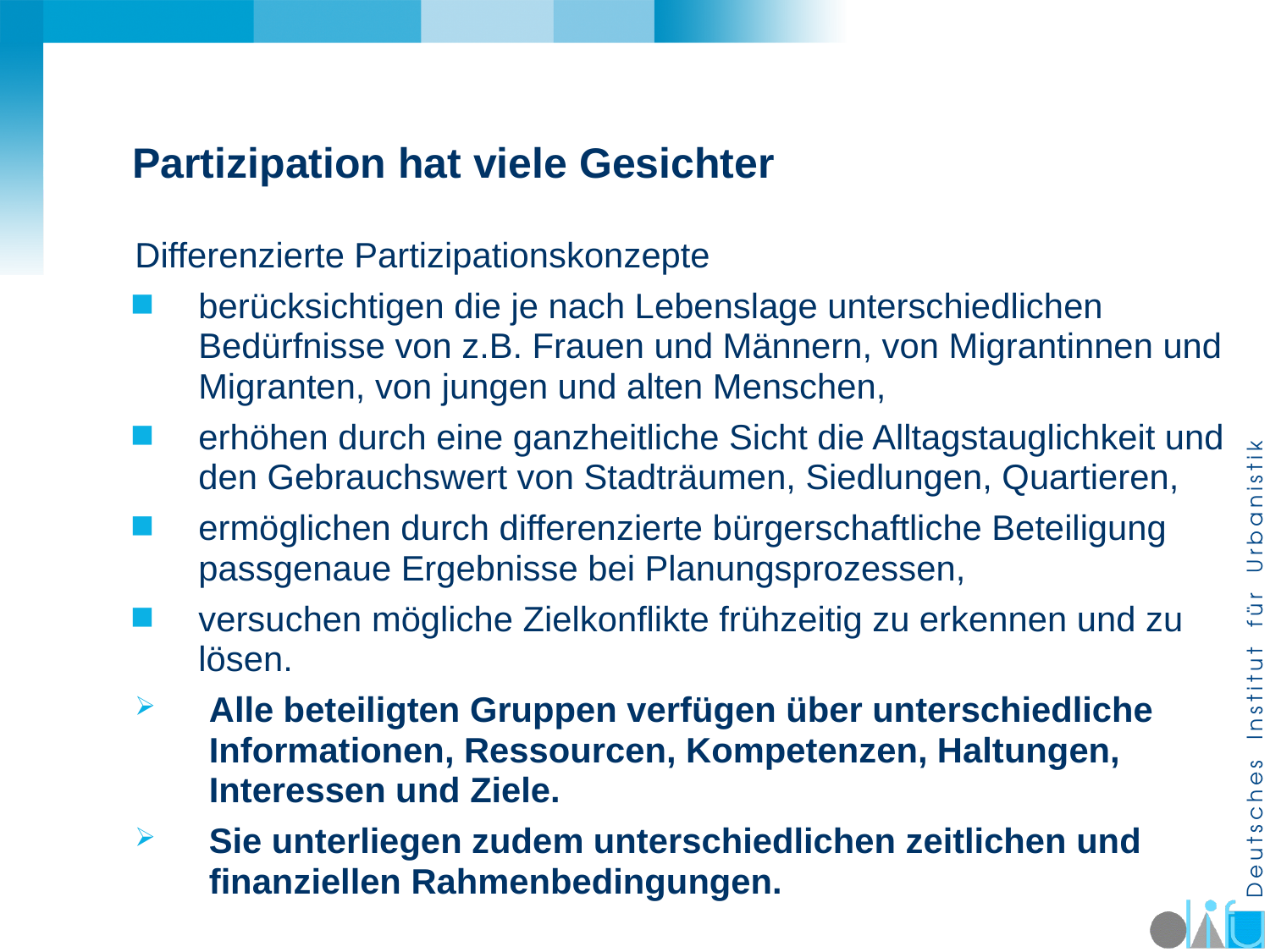

# Partizipation hat viele Gesichter
Differenzierte Partizipationskonzepte
berücksichtigen die je nach Lebenslage unterschiedlichen Bedürfnisse von z.B. Frauen und Männern, von Migrantinnen und Migranten, von jungen und alten Menschen,
erhöhen durch eine ganzheitliche Sicht die Alltagstauglichkeit und den Gebrauchswert von Stadträumen, Siedlungen, Quartieren,
ermöglichen durch differenzierte bürgerschaftliche Beteiligung passgenaue Ergebnisse bei Planungsprozessen,
versuchen mögliche Zielkonflikte frühzeitig zu erkennen und zu lösen.
Alle beteiligten Gruppen verfügen über unterschiedliche Informationen, Ressourcen, Kompetenzen, Haltungen, Interessen und Ziele.
Sie unterliegen zudem unterschiedlichen zeitlichen und finanziellen Rahmenbedingungen.